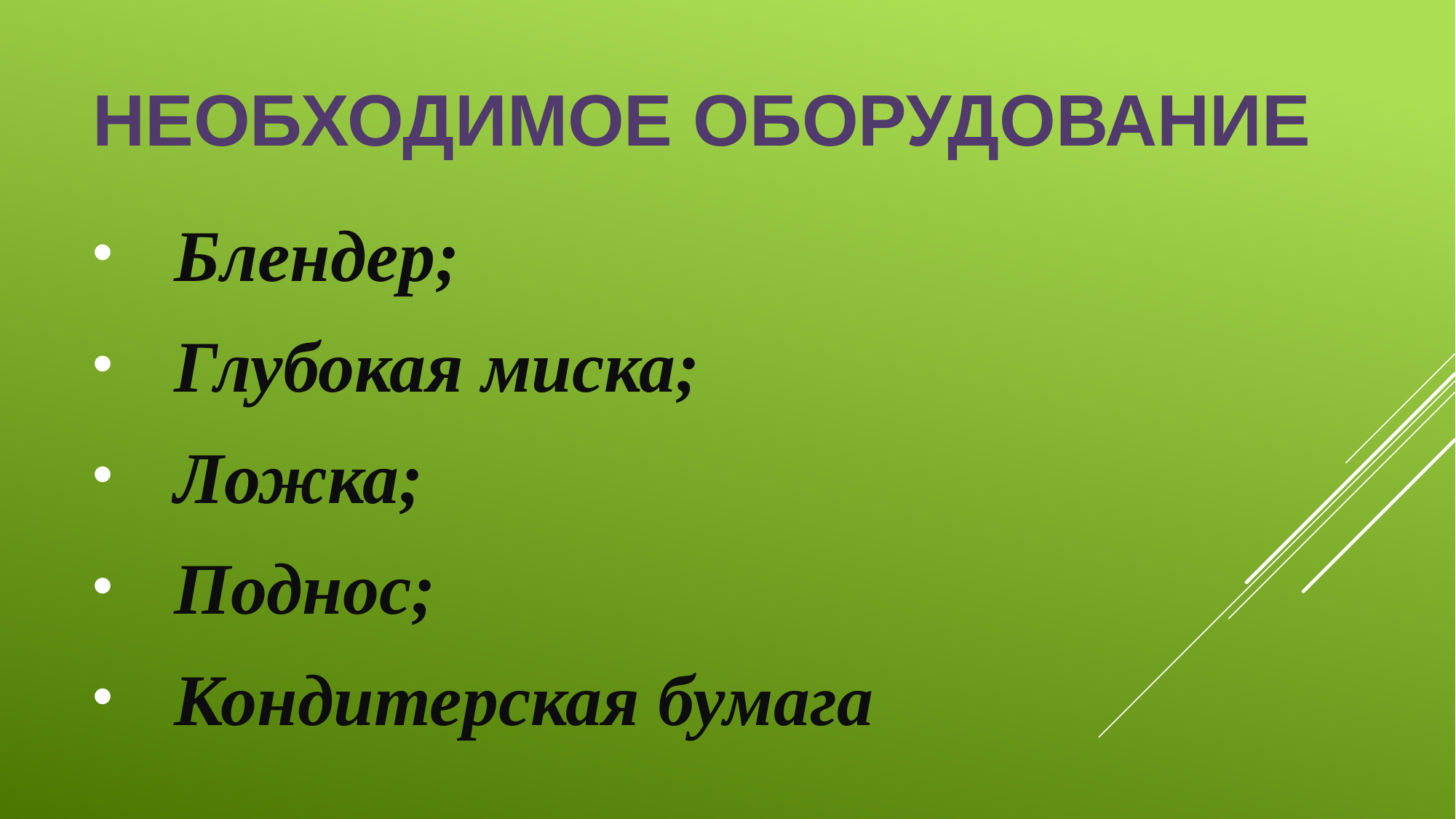

# Необходимое оборудование
Блендер;
Глубокая миска;
Ложка;
Поднос;
Кондитерская бумага